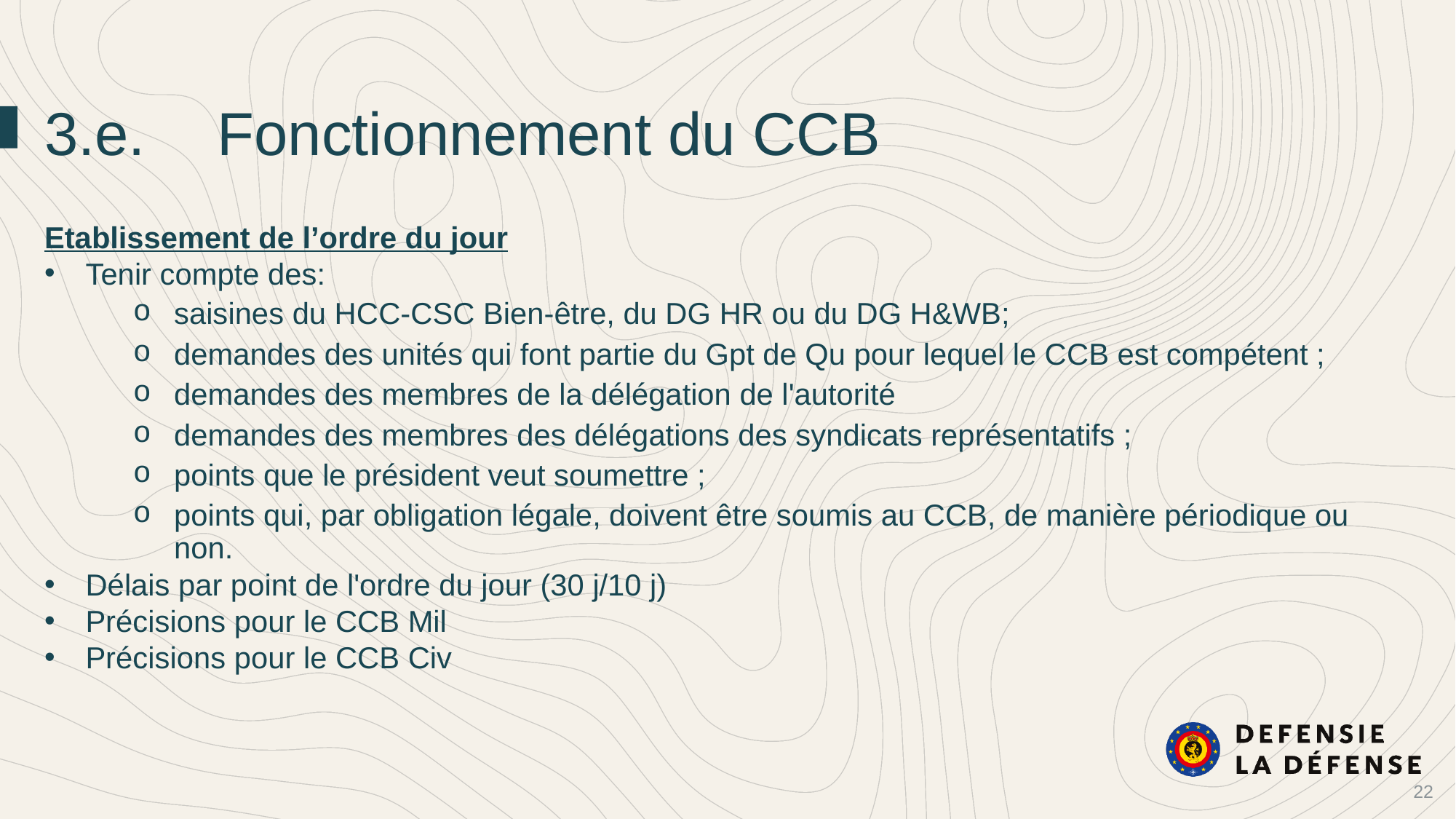

3.e.	Fonctionnement du CCB
Etablissement de l’ordre du jour
Tenir compte des:
saisines du HCC-CSC Bien-être, du DG HR ou du DG H&WB;
demandes des unités qui font partie du Gpt de Qu pour lequel le CCB est compétent ;
demandes des membres de la délégation de l'autorité
demandes des membres des délégations des syndicats représentatifs ;
points que le président veut soumettre ;
points qui, par obligation légale, doivent être soumis au CCB, de manière périodique ou non.
Délais par point de l'ordre du jour (30 j/10 j)
Précisions pour le CCB Mil
Précisions pour le CCB Civ